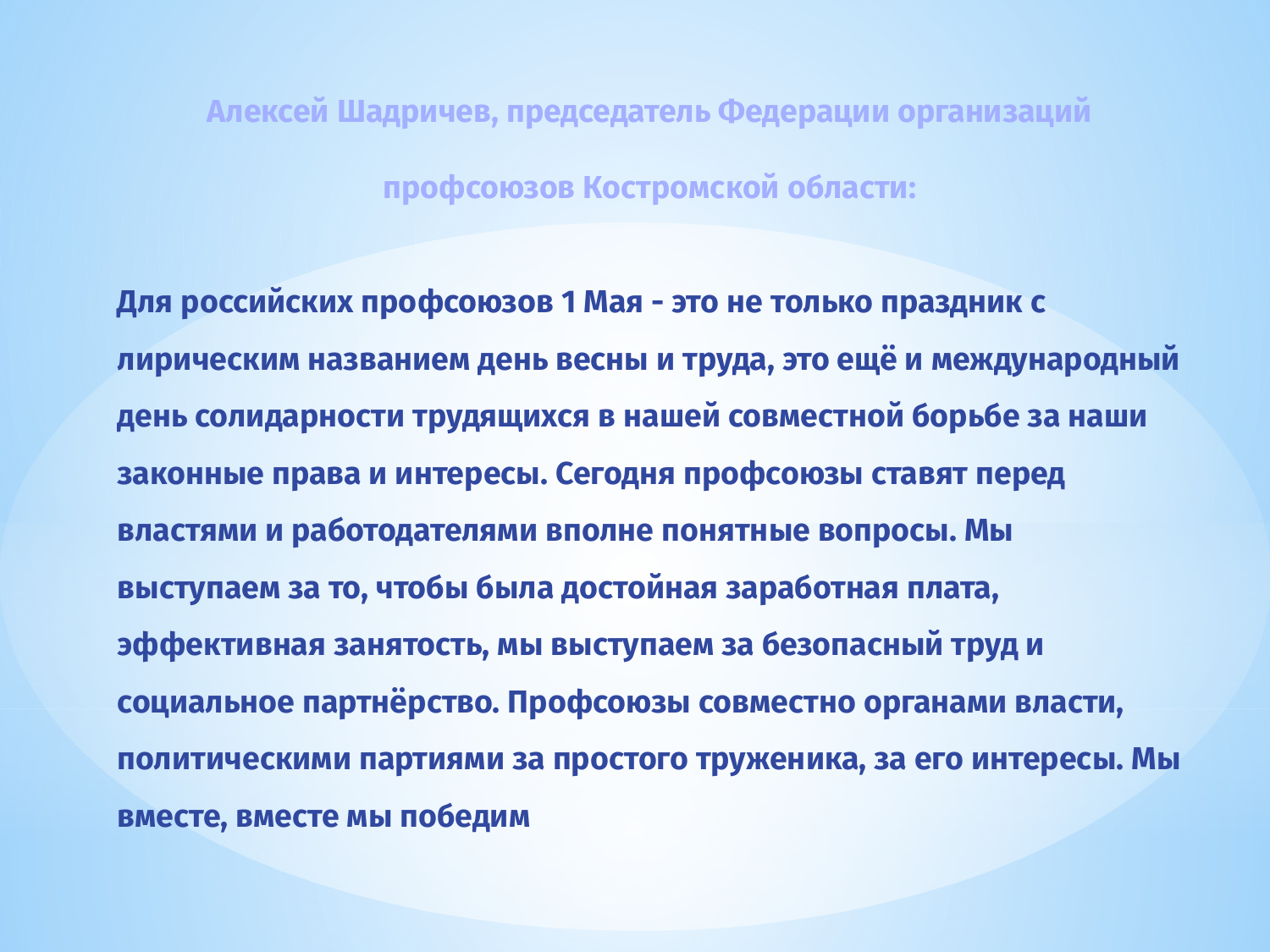

Алексей Шадричев, председатель Федерации организаций профсоюзов Костромской области:

Для российских профсоюзов 1 Мая - это не только праздник с лирическим названием день весны и труда, это ещё и международный день солидарности трудящихся в нашей совместной борьбе за наши законные права и интересы. Сегодня профсоюзы ставят перед властями и работодателями вполне понятные вопросы. Мы выступаем за то, чтобы была достойная заработная плата, эффективная занятость, мы выступаем за безопасный труд и социальное партнёрство. Профсоюзы совместно органами власти, политическими партиями за простого труженика, за его интересы. Мы вместе, вместе мы победим